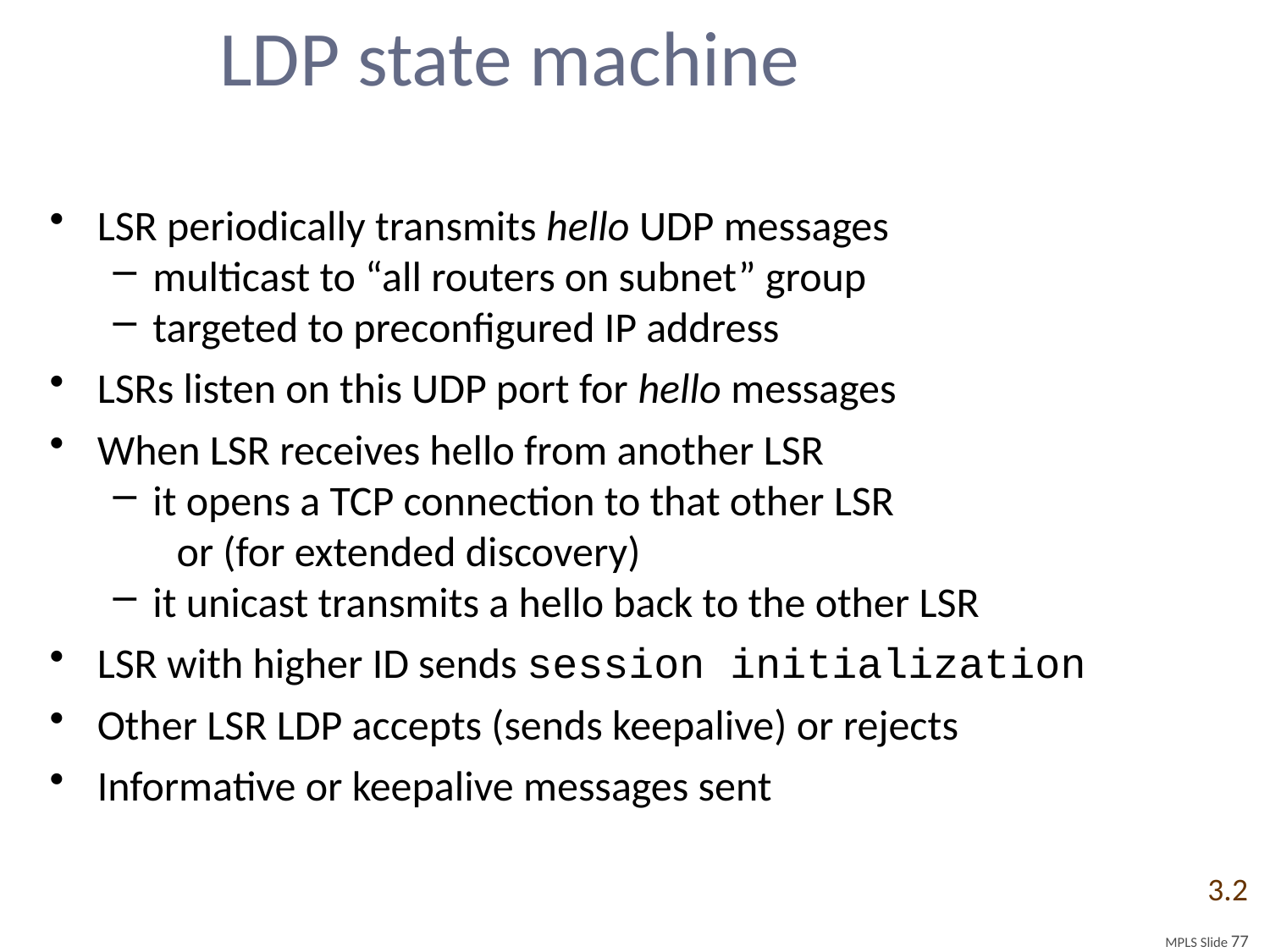

# LDP state machine
LSR periodically transmits hello UDP messages
multicast to “all routers on subnet” group
targeted to preconfigured IP address
LSRs listen on this UDP port for hello messages
When LSR receives hello from another LSR
it opens a TCP connection to that other LSR
or (for extended discovery)
it unicast transmits a hello back to the other LSR
LSR with higher ID sends session initialization
Other LSR LDP accepts (sends keepalive) or rejects
Informative or keepalive messages sent
3.2